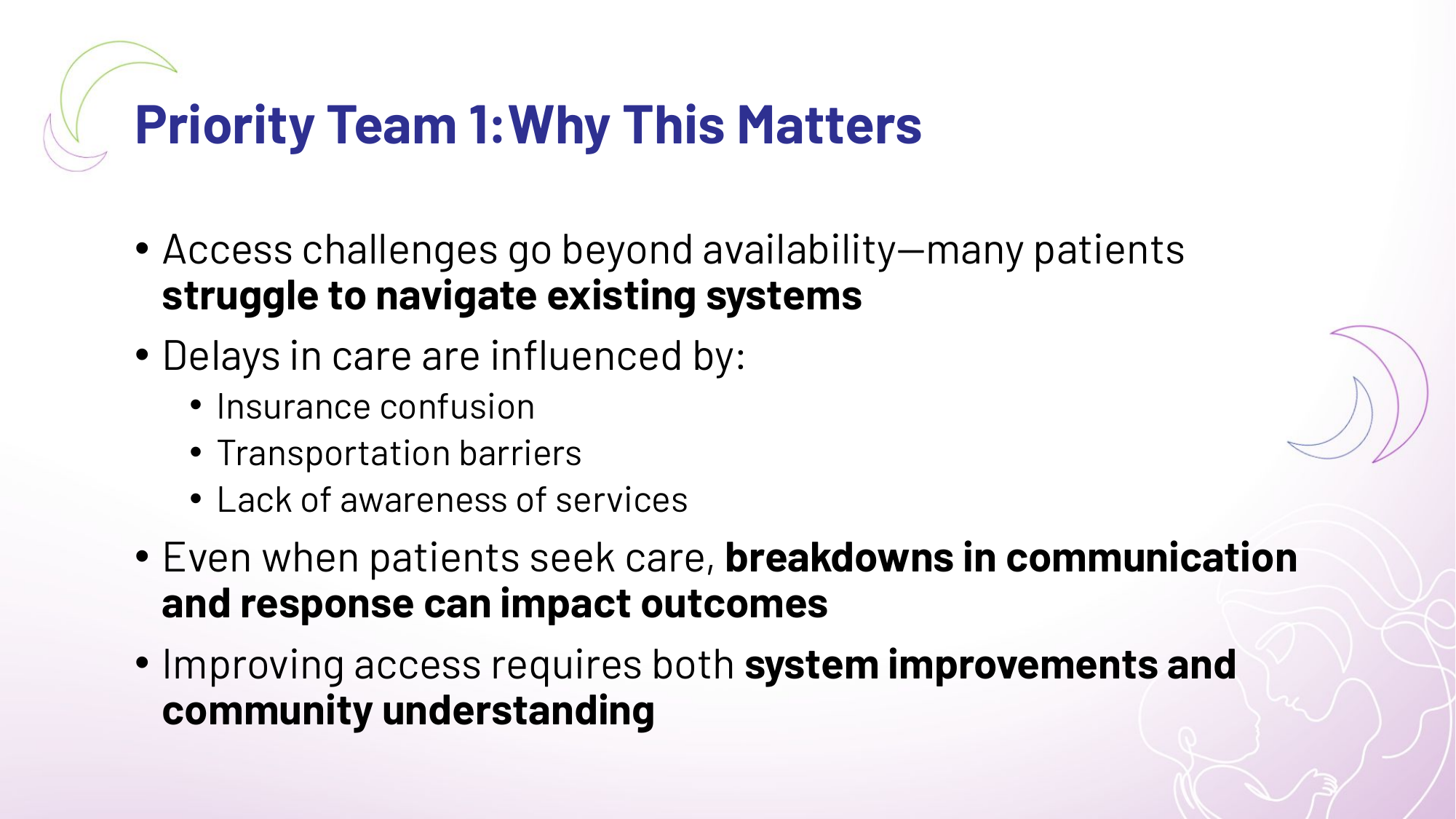

# Priority Team 1:Why This Matters
Access challenges go beyond availability—many patients struggle to navigate existing systems
Delays in care are influenced by:
Insurance confusion
Transportation barriers
Lack of awareness of services
Even when patients seek care, breakdowns in communication and response can impact outcomes
Improving access requires both system improvements and community understanding